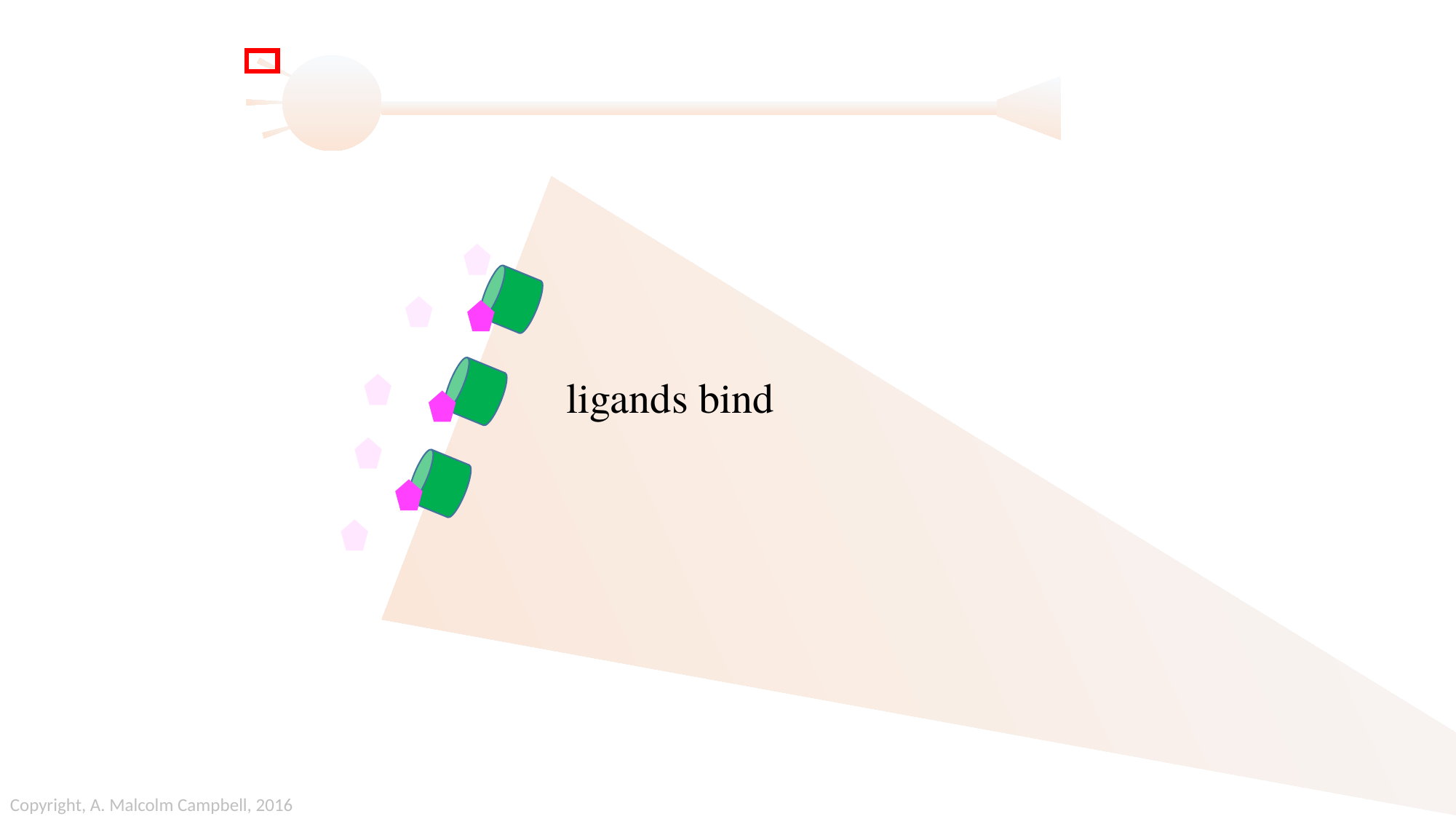

ligands bind

Copyright, A. Malcolm Campbell, 2016